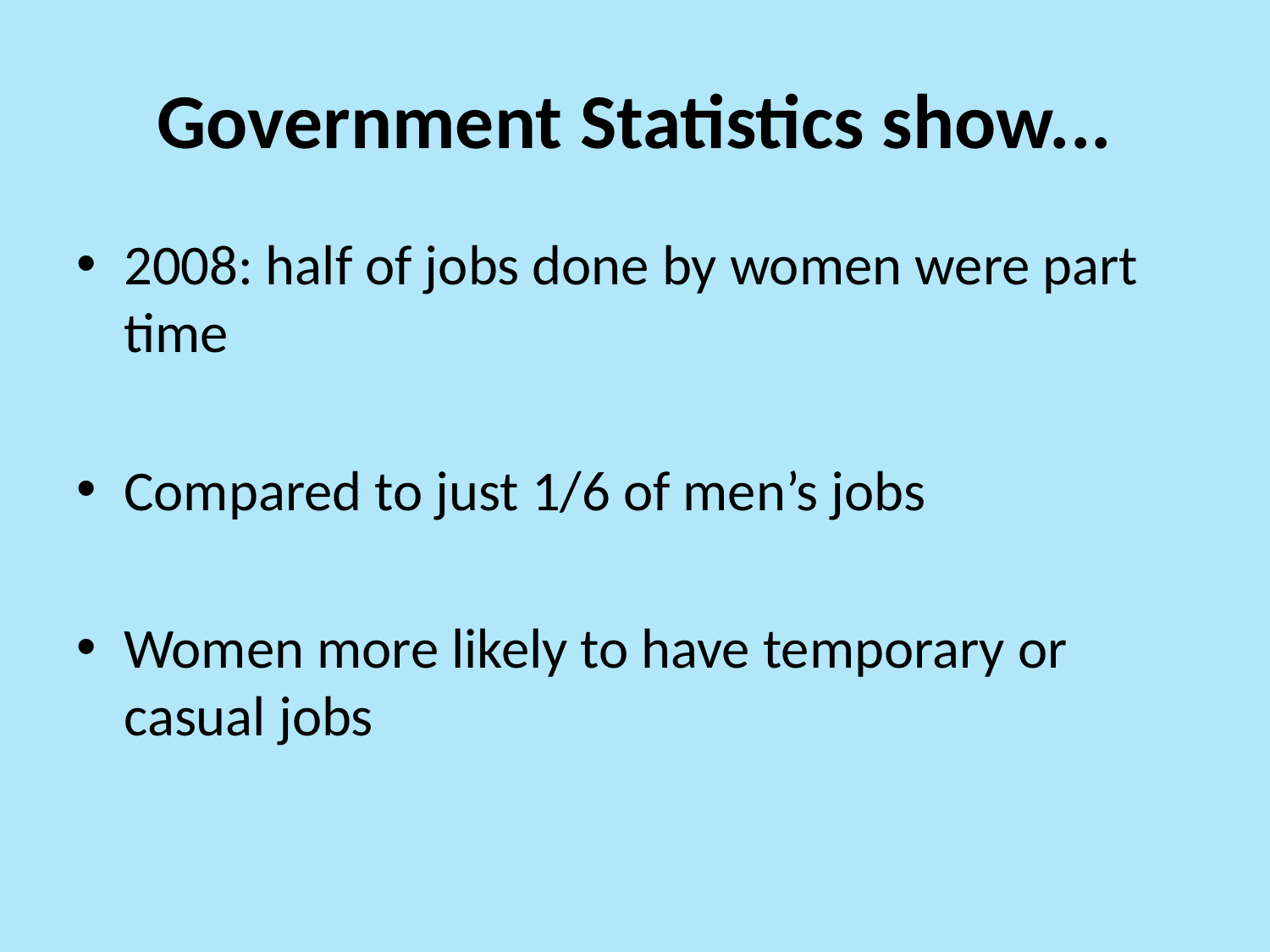

# Government Statistics show...
2008: half of jobs done by women were part time

Compared to just 1/6 of men’s jobs

Women more likely to have temporary or casual jobs